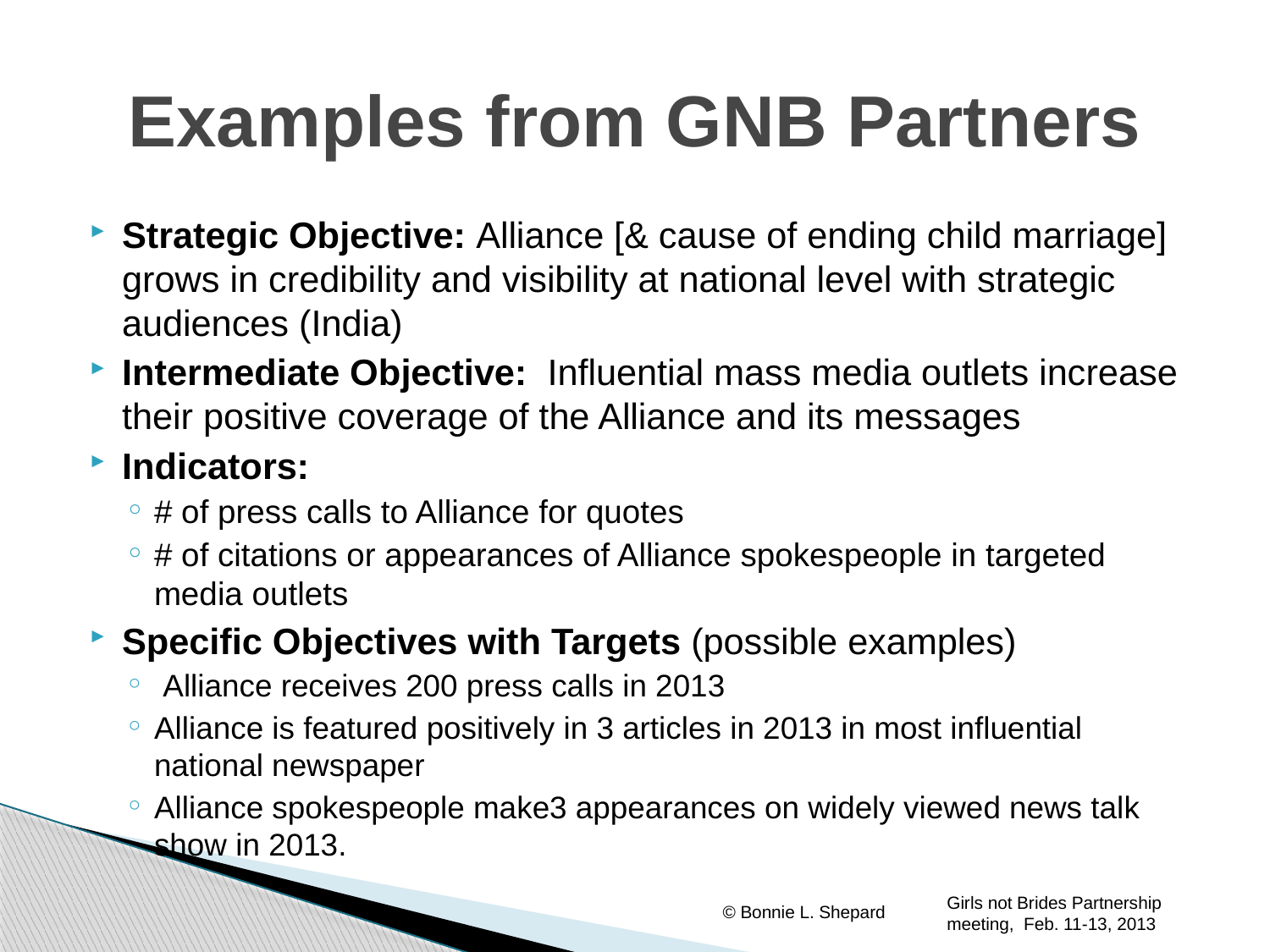

# Examples from GNB Partners
Strategic Objective: Alliance [& cause of ending child marriage] grows in credibility and visibility at national level with strategic audiences (India)
Intermediate Objective:  Influential mass media outlets increase their positive coverage of the Alliance and its messages
Indicators:
# of press calls to Alliance for quotes
# of citations or appearances of Alliance spokespeople in targeted media outlets
Specific Objectives with Targets (possible examples)
 Alliance receives 200 press calls in 2013
Alliance is featured positively in 3 articles in 2013 in most influential national newspaper
Alliance spokespeople make3 appearances on widely viewed news talk show in 2013.

© Bonnie L. Shepard
Girls not Brides Partnership meeting,  Feb. 11-13, 2013